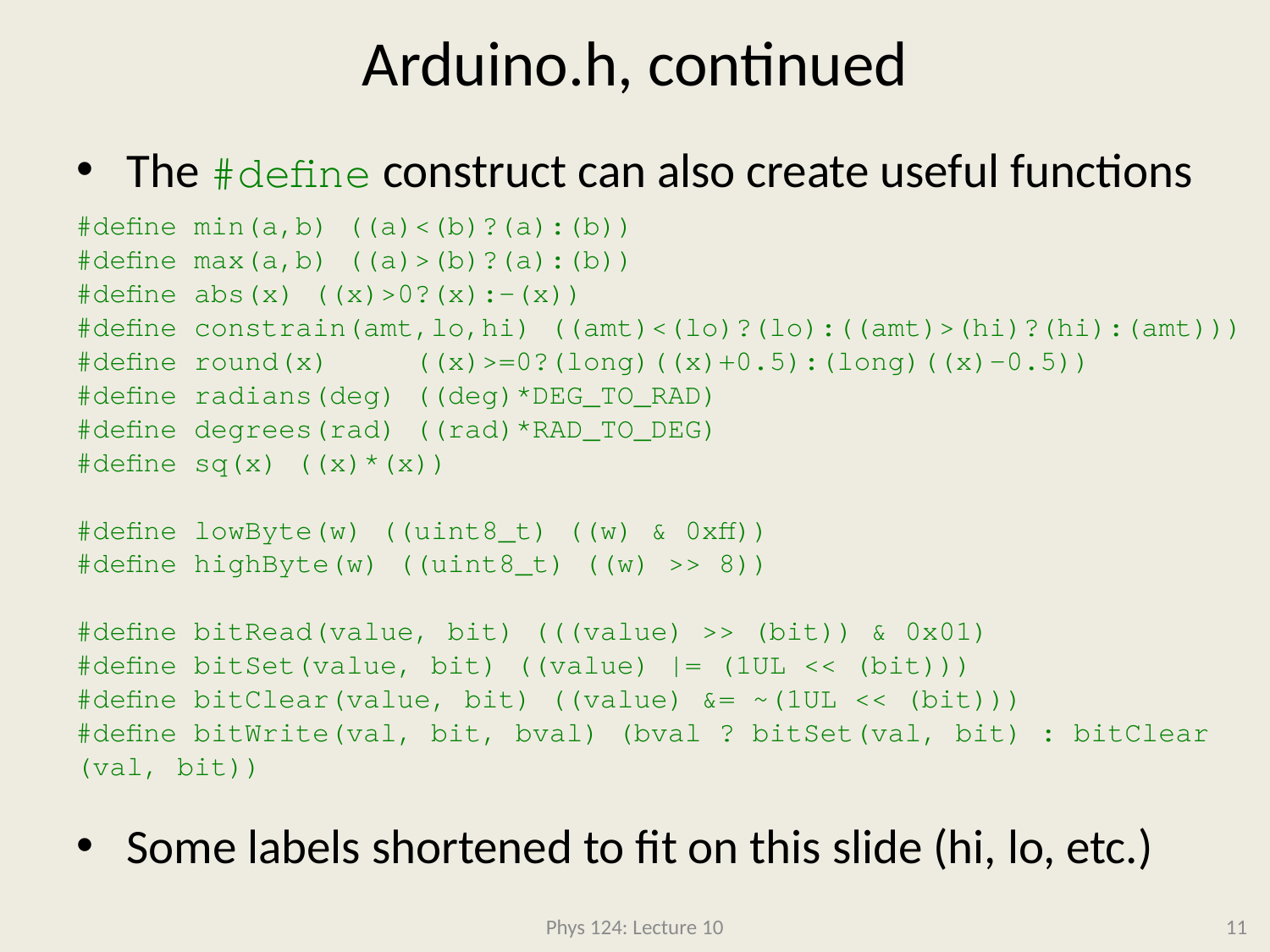

# Arduino.h, continued
The #define construct can also create useful functions

Some labels shortened to fit on this slide (hi, lo, etc.)
#define min(a,b) ((a)<(b)?(a):(b))
#define max(a,b) ((a)>(b)?(a):(b))
#define abs(x) ((x)>0?(x):-(x))
#define constrain(amt,lo,hi) ((amt)<(lo)?(lo):((amt)>(hi)?(hi):(amt)))
#define round(x)     ((x)>=0?(long)((x)+0.5):(long)((x)-0.5))
#define radians(deg) ((deg)*DEG_TO_RAD)
#define degrees(rad) ((rad)*RAD_TO_DEG)
#define sq(x) ((x)*(x))

#define lowByte(w) ((uint8_t) ((w) & 0xff))
#define highByte(w) ((uint8_t) ((w) >> 8))

#define bitRead(value, bit) (((value) >> (bit)) & 0x01)
#define bitSet(value, bit) ((value) |= (1UL << (bit)))
#define bitClear(value, bit) ((value) &= ~(1UL << (bit)))
#define bitWrite(val, bit, bval) (bval ? bitSet(val, bit) : bitClear
(val, bit))
Phys 124: Lecture 10
11